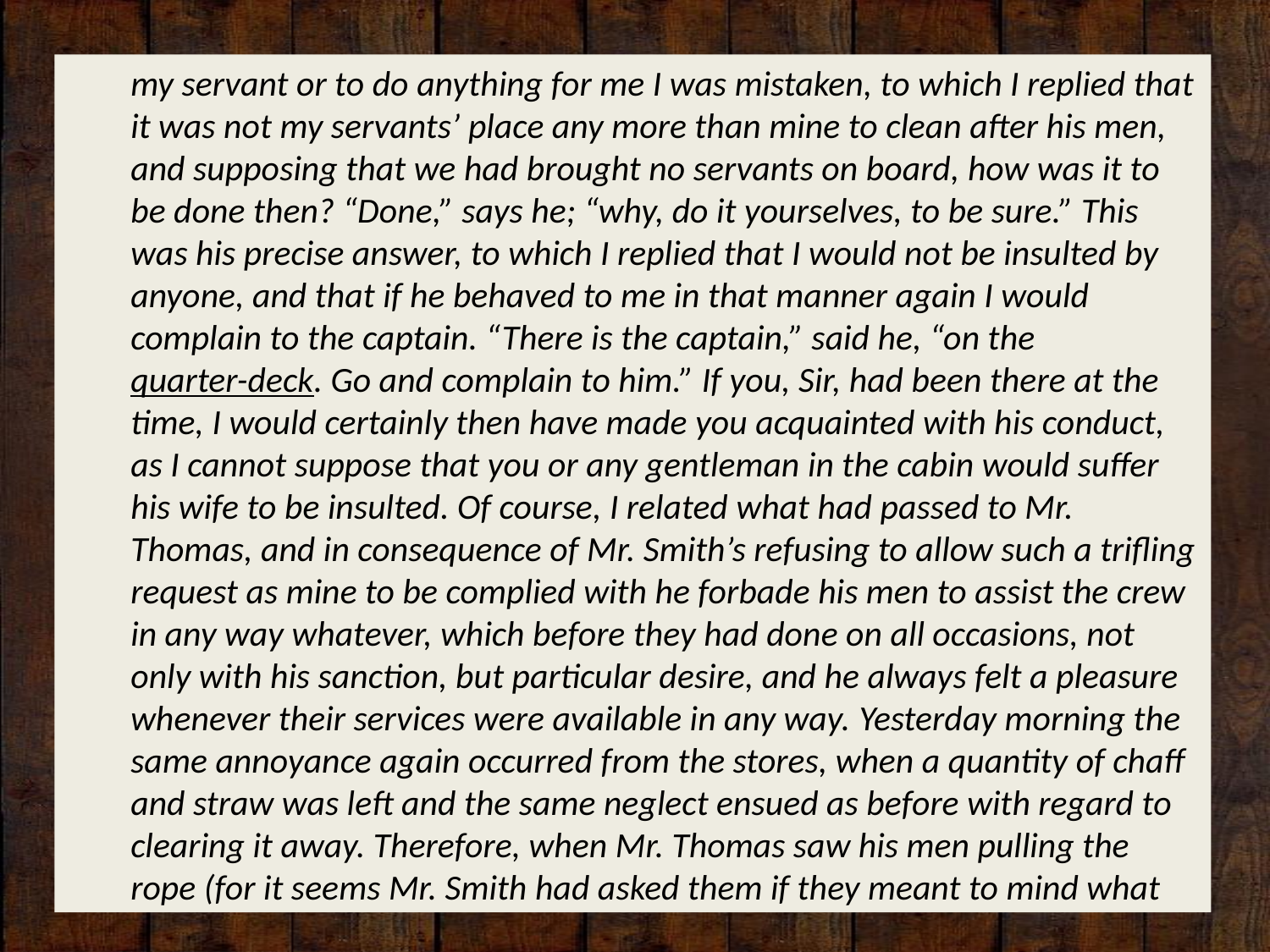

my servant or to do anything for me I was mistaken, to which I replied that it was not my servants’ place any more than mine to clean after his men, and supposing that we had brought no servants on board, how was it to be done then? “Done,” says he; “why, do it yourselves, to be sure.” This was his precise answer, to which I replied that I would not be insulted by anyone, and that if he behaved to me in that manner again I would complain to the captain. “There is the captain,” said he, “on the quarter-deck. Go and complain to him.” If you, Sir, had been there at the time, I would certainly then have made you acquainted with his conduct, as I cannot suppose that you or any gentleman in the cabin would suffer his wife to be insulted. Of course, I related what had passed to Mr. Thomas, and in consequence of Mr. Smith’s refusing to allow such a trifling request as mine to be complied with he forbade his men to assist the crew in any way whatever, which before they had done on all occasions, not only with his sanction, but particular desire, and he always felt a pleasure whenever their services were available in any way. Yesterday morning the same annoyance again occurred from the stores, when a quantity of chaff and straw was left and the same neglect ensued as before with regard to clearing it away. Therefore, when Mr. Thomas saw his men pulling the rope (for it seems Mr. Smith had asked them if they meant to mind what